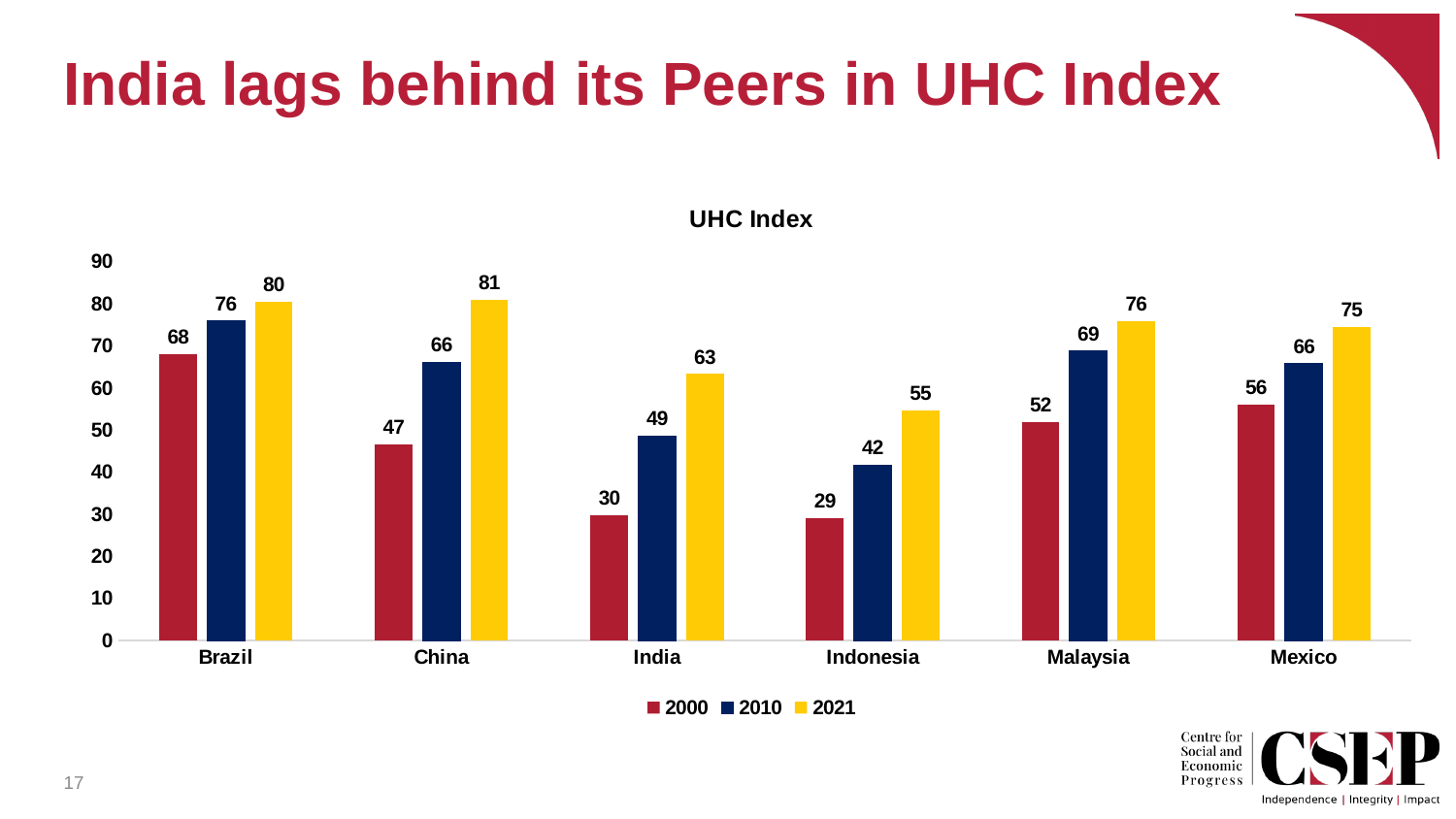

# India lags behind its Peers in UHC Index

### Chart: UHC Index

| Category | 2000 | 2010 | 2021 |
|---|---|---|---|
| Brazil | 68.04693 | 76.01514 | 80.41688 |
| China | 46.70368 | 66.18852 | 81.03551 |
| India | 29.66446 | 48.56442 | 63.33427 |
| Indonesia | 29.037 | 41.67841 | 54.77663 |
| Malaysia | 51.9628 | 68.774 | 75.99274 |
| Mexico | 56.00663 | 65.82896 | 74.54783 |
17